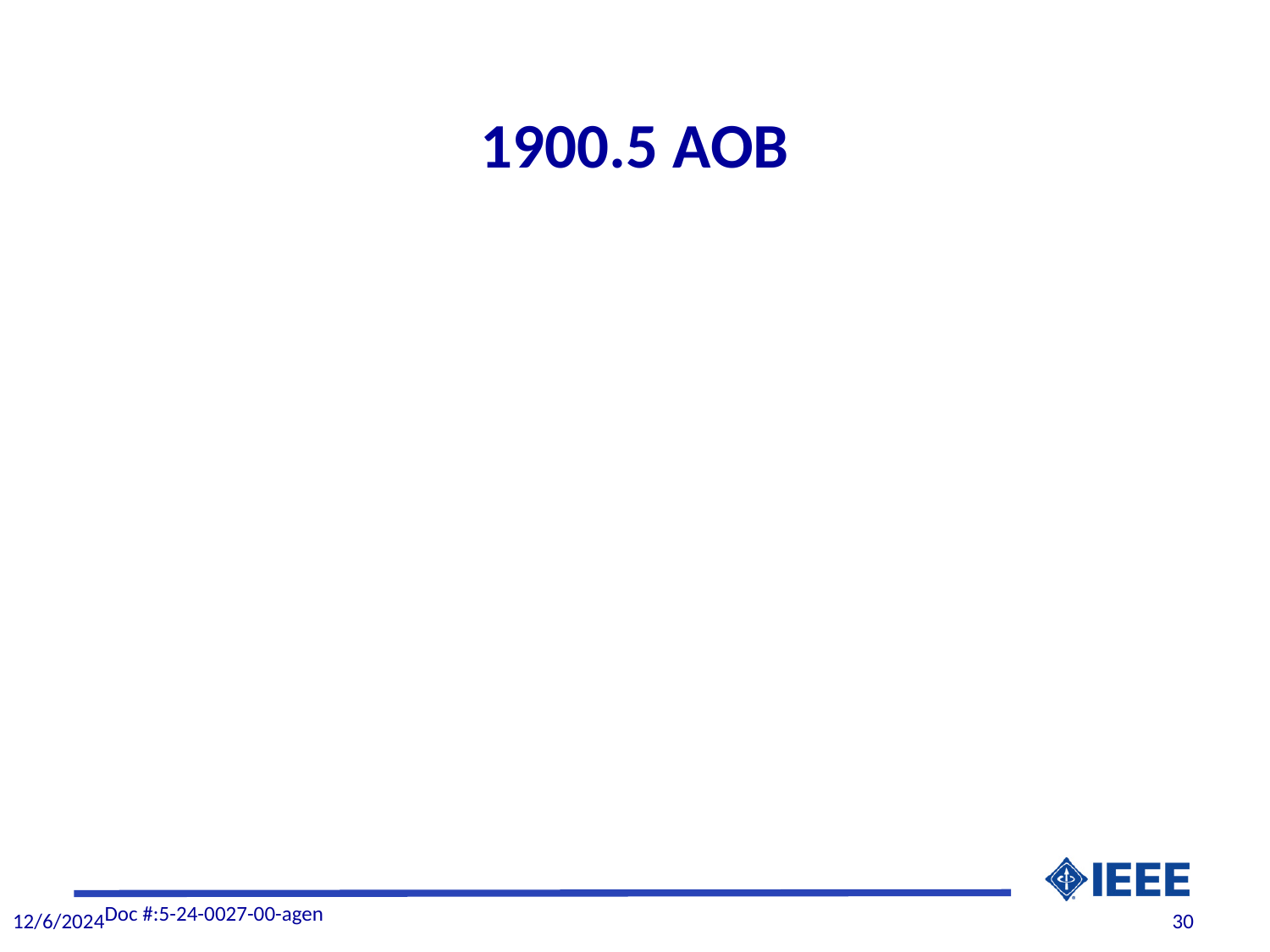

# 1900.5 AOB

Doc #:5-24-0027-00-agen
12/6/2024
30